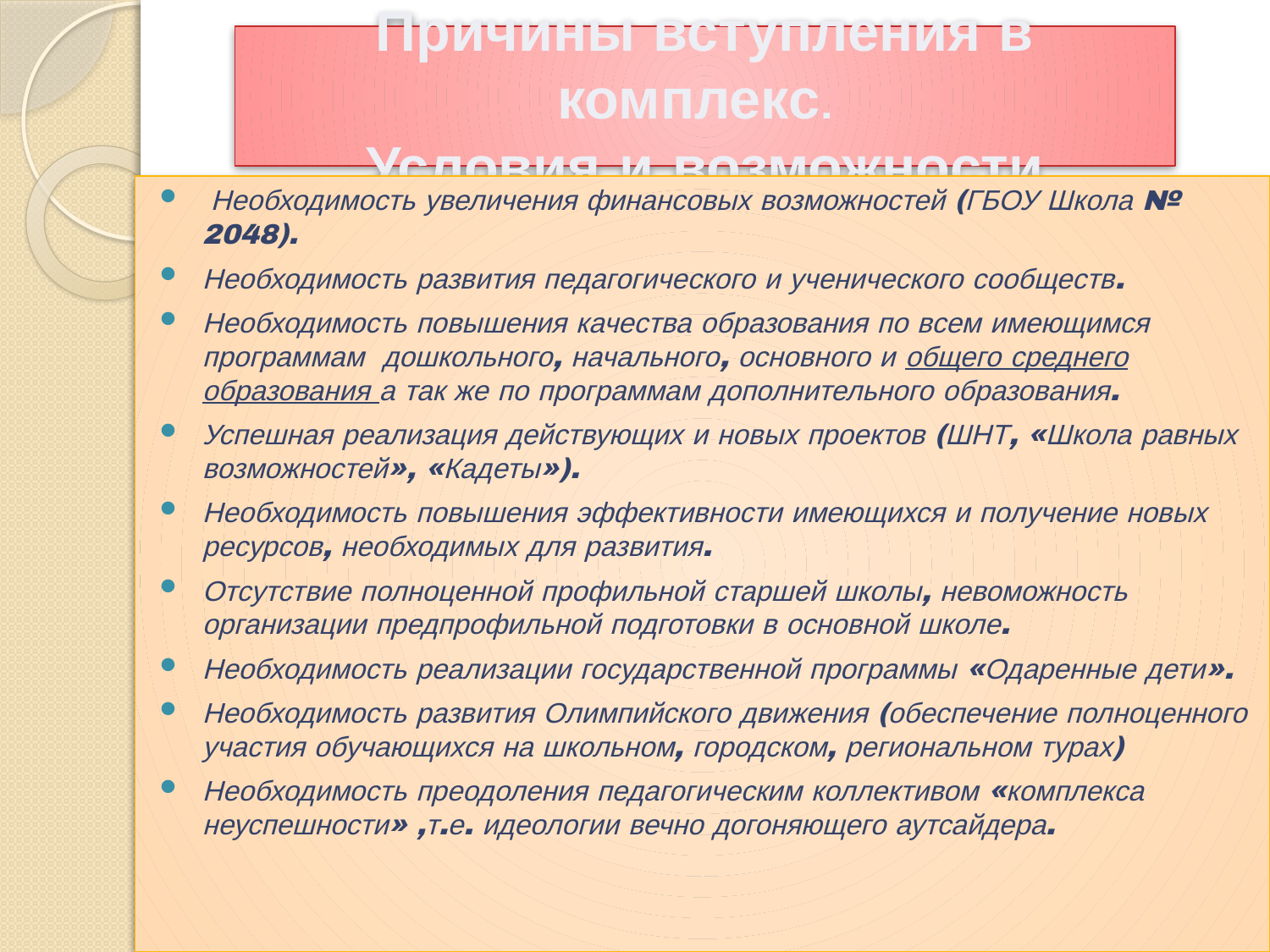

# Причины вступления в комплекс. Условия и возможности
 Необходимость увеличения финансовых возможностей (ГБОУ Школа № 2048).
Необходимость развития педагогического и ученического сообществ.
Необходимость повышения качества образования по всем имеющимся программам  дошкольного, начального, основного и общего среднего образования а так же по программам дополнительного образования.
Успешная реализация действующих и новых проектов (ШНТ, «Школа равных возможностей», «Кадеты»).
Необходимость повышения эффективности имеющихся и получение новых ресурсов, необходимых для развития.
Отсутствие полноценной профильной старшей школы, невоможность организации предпрофильной подготовки в основной школе.
Необходимость реализации государственной программы «Одаренные дети».
Необходимость развития Олимпийского движения (обеспечение полноценного участия обучающихся на школьном, городском, региональном турах)
Необходимость преодоления педагогическим коллективом «комплекса неуспешности» ,т.е. идеологии вечно догоняющего аутсайдера.